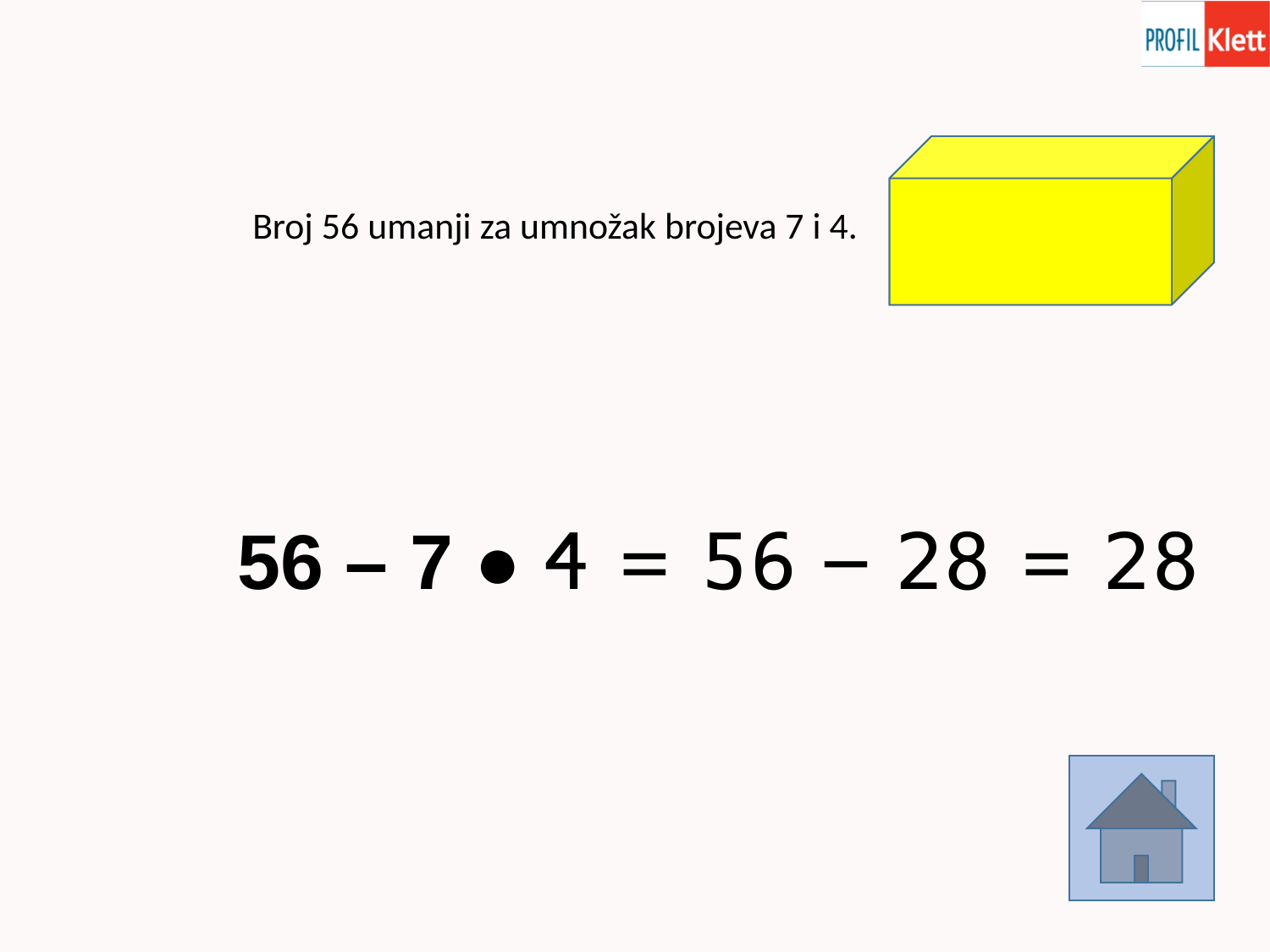

Broj 56 umanji za umnožak brojeva 7 i 4.
56 – 7 ● 4 = 56 – 28 = 28